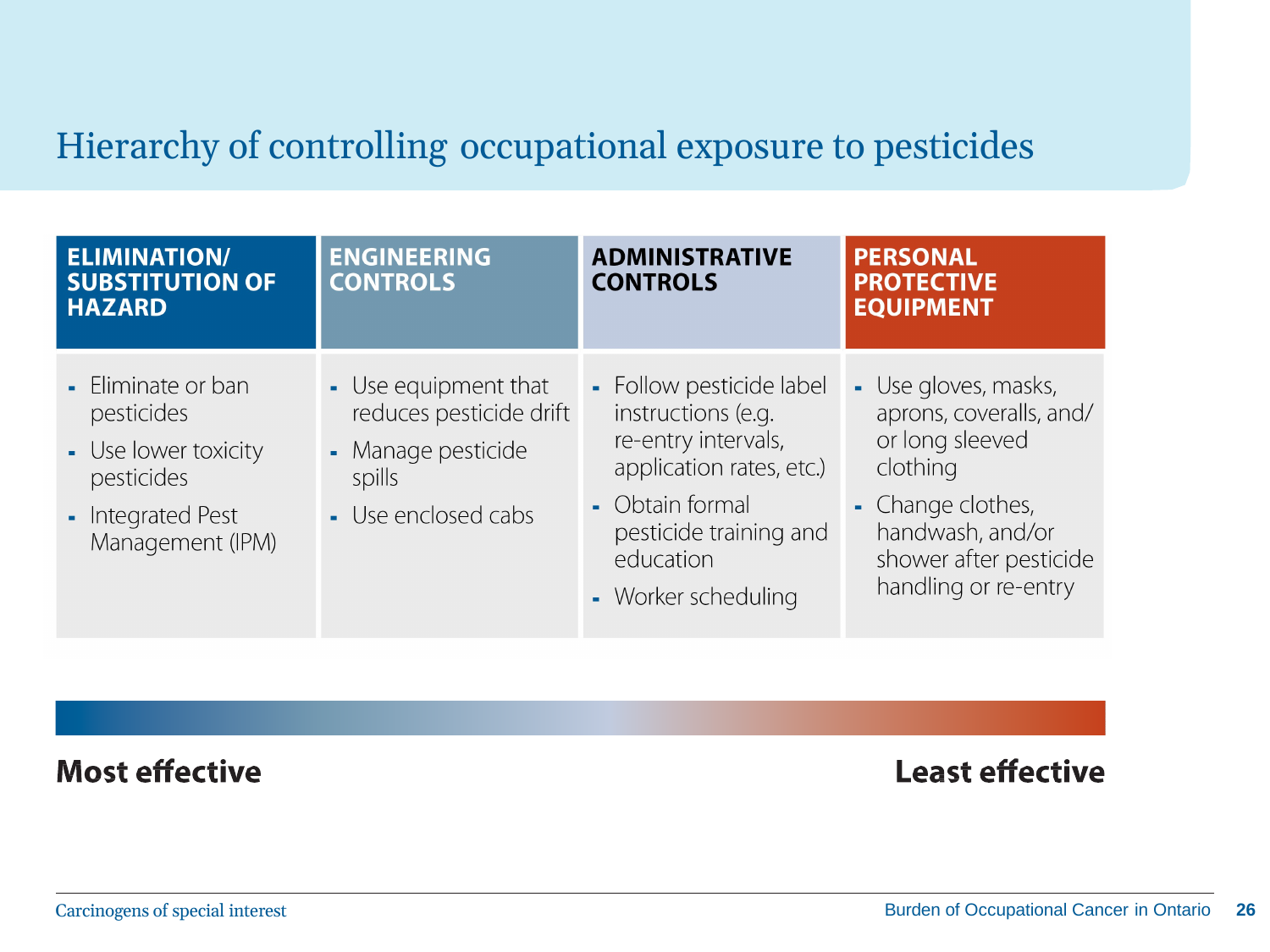

# Hierarchy of controlling occupational exposure to pesticides

Burden of Occupational Cancer in Ontario	26
Carcinogens of special interest